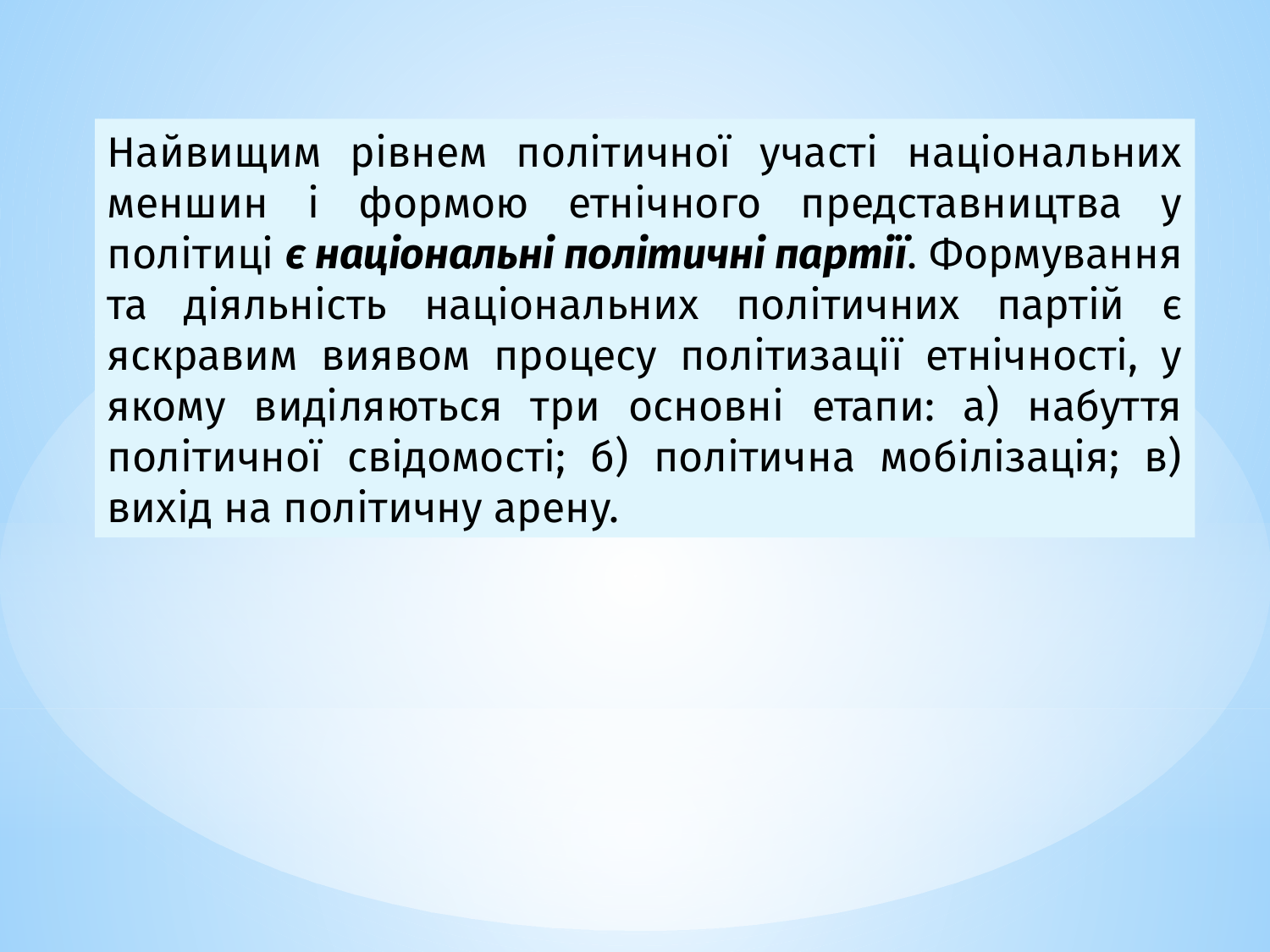

Найвищим рівнем політичної участі національних меншин і формою етнічного представництва у політиці є національні політичні партії. Формування та діяльність національних політичних партій є яскравим виявом процесу політизації етнічності, у якому виділяються три основні етапи: а) набуття політичної свідомості; б) політична мобілізація; в) вихід на політичну арену.